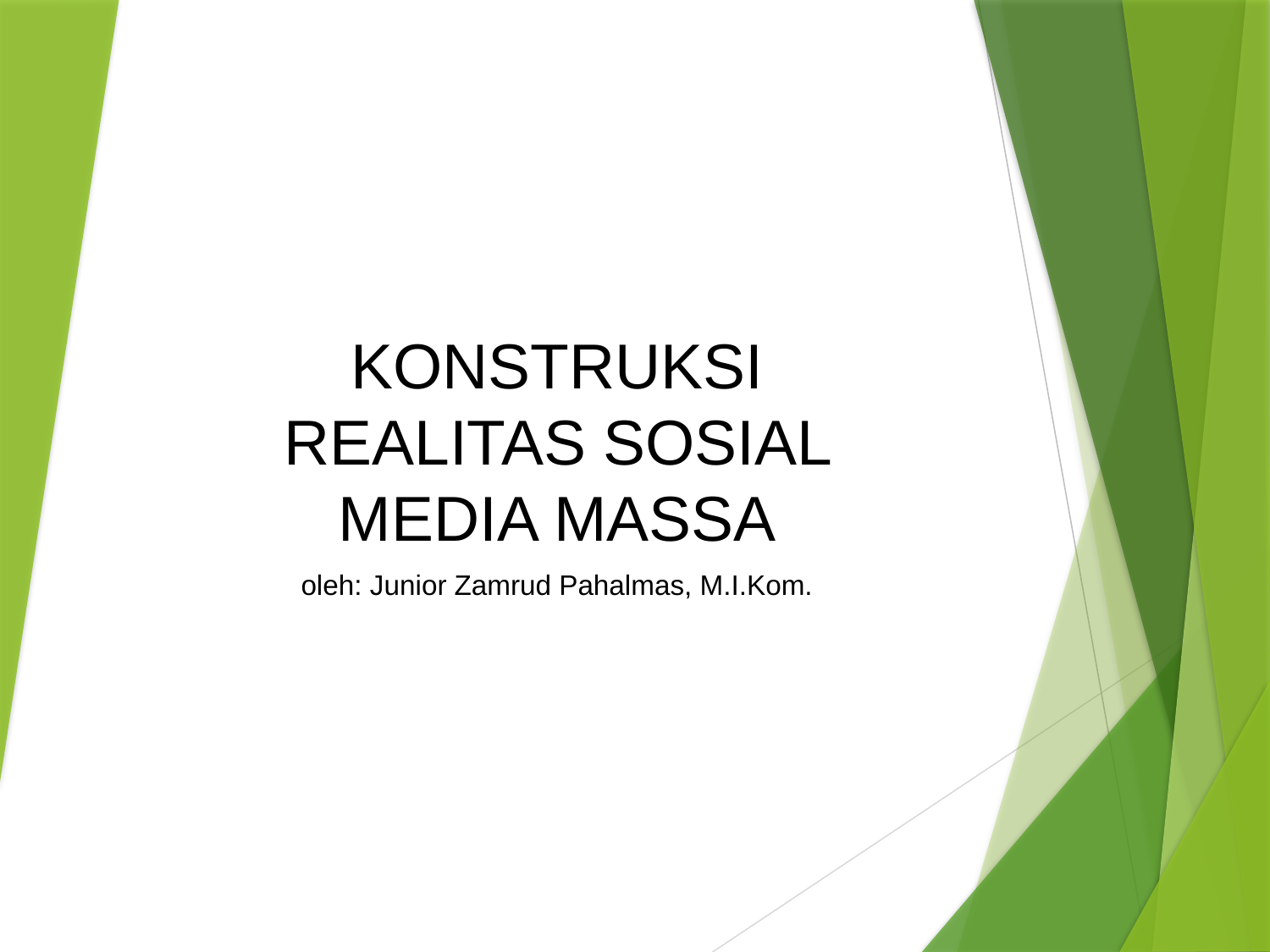

# KONSTRUKSI REALITAS SOSIAL MEDIA MASSA
oleh: Junior Zamrud Pahalmas, M.I.Kom.